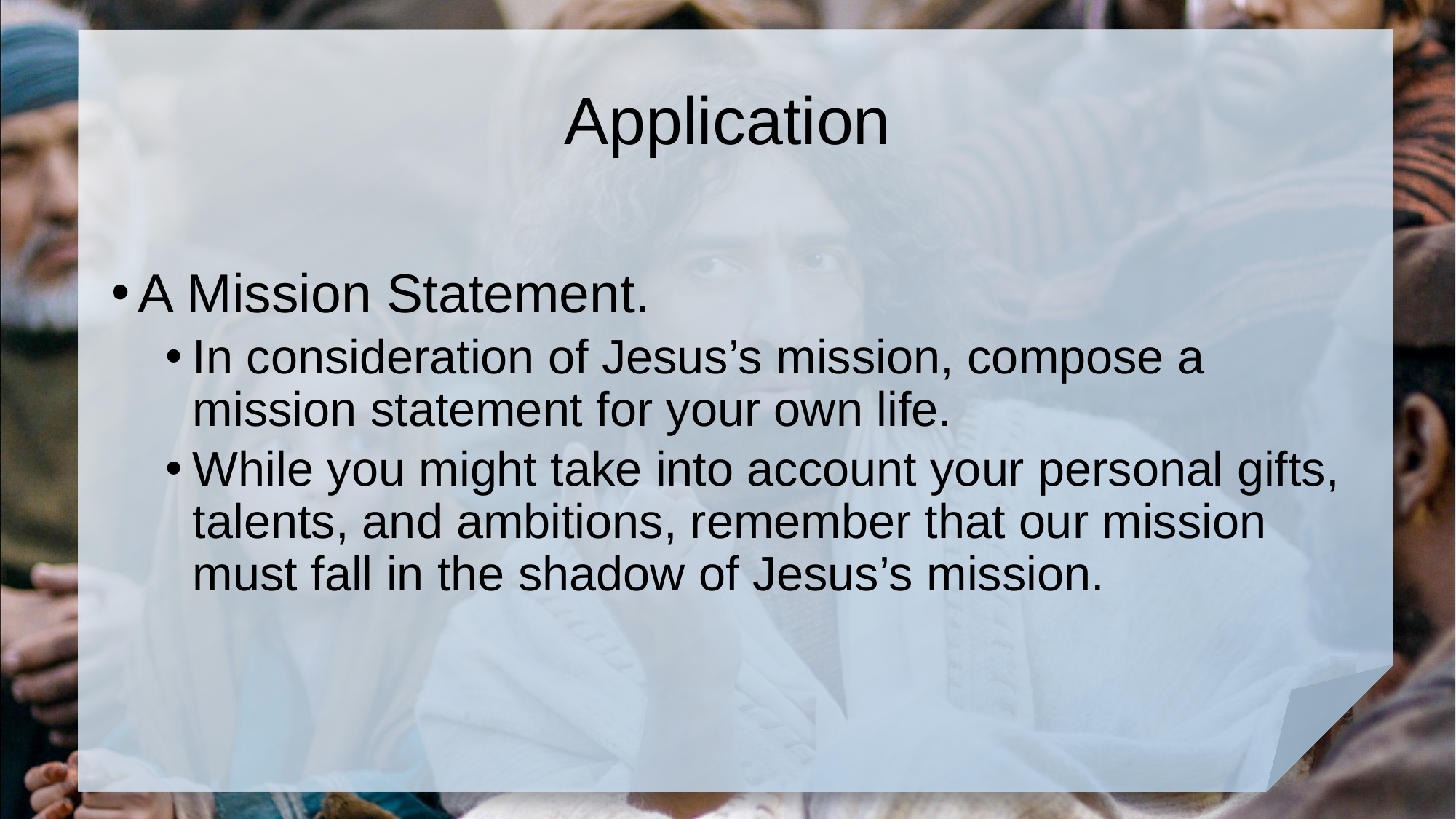

# Application
A Mission Statement.
In consideration of Jesus’s mission, compose a mission statement for your own life.
While you might take into account your personal gifts, talents, and ambitions, remember that our mission must fall in the shadow of Jesus’s mission.